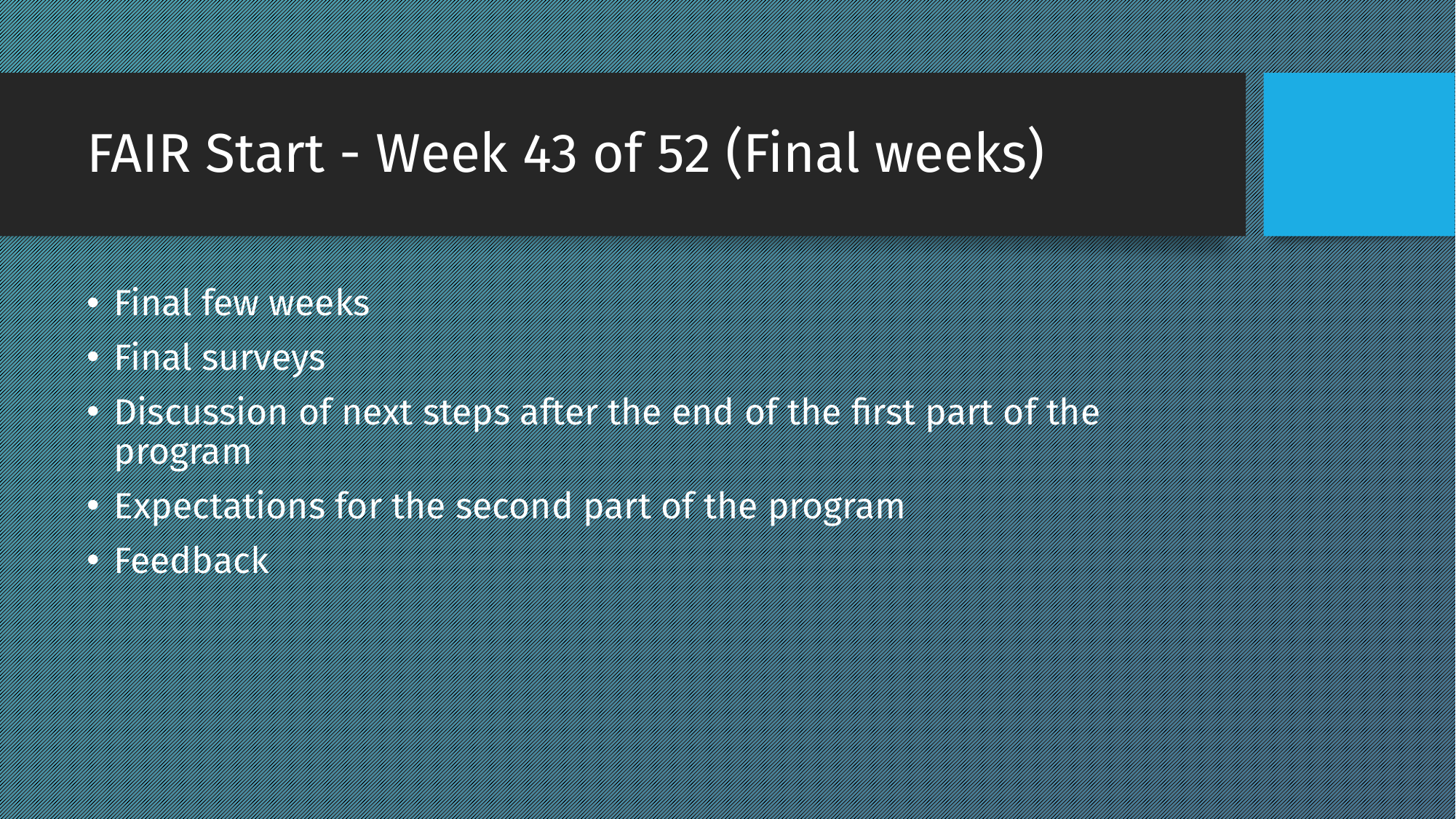

# FAIR Start - Week 43 of 52 (Final weeks)
Final few weeks
Final surveys
Discussion of next steps after the end of the first part of the program
Expectations for the second part of the program
Feedback